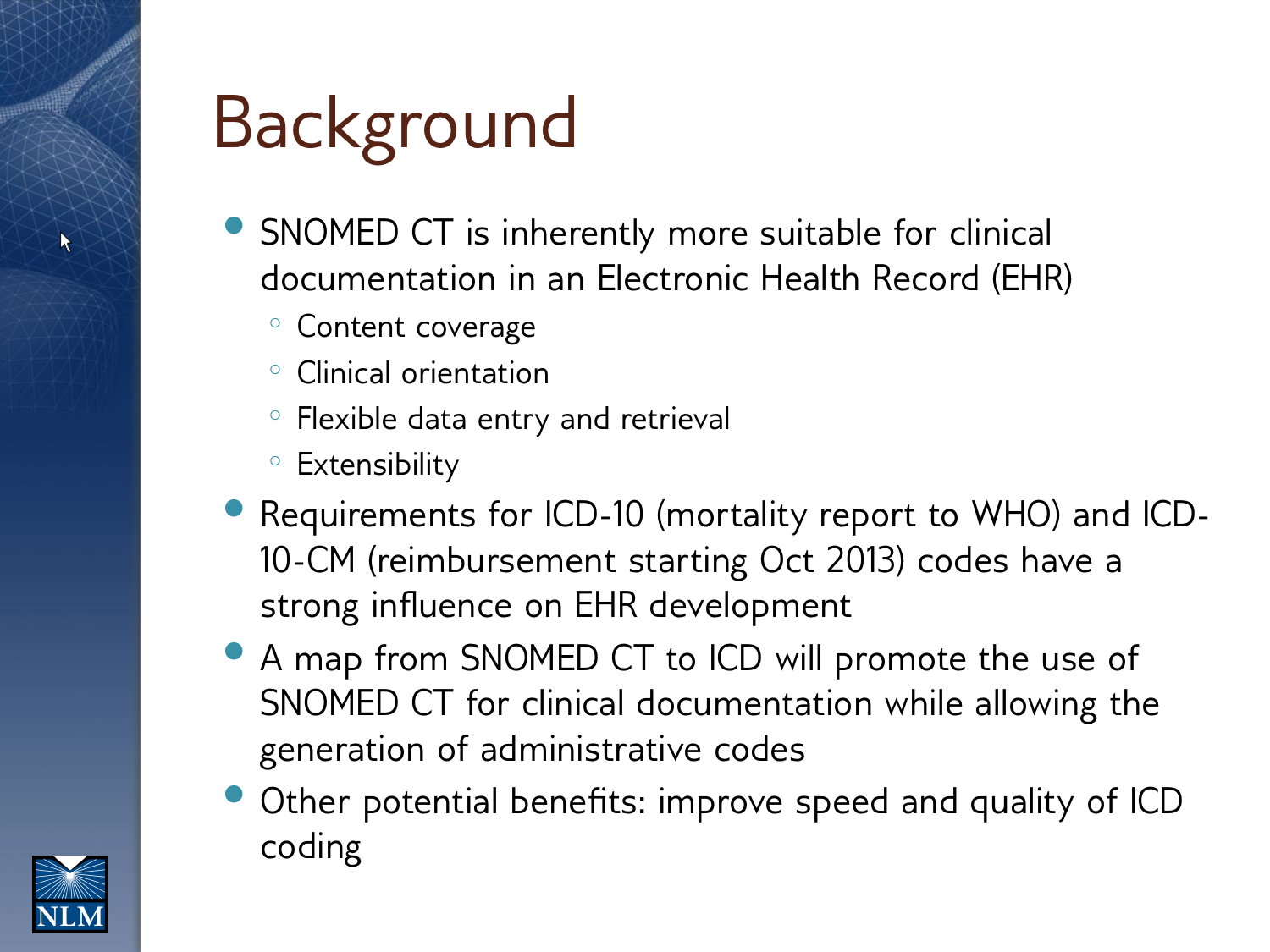

# Background
SNOMED CT is inherently more suitable for clinical documentation in an Electronic Health Record (EHR)
Content coverage
Clinical orientation
Flexible data entry and retrieval
Extensibility
Requirements for ICD-10 (mortality report to WHO) and ICD-10-CM (reimbursement starting Oct 2013) codes have a strong influence on EHR development
A map from SNOMED CT to ICD will promote the use of SNOMED CT for clinical documentation while allowing the generation of administrative codes
Other potential benefits: improve speed and quality of ICD coding